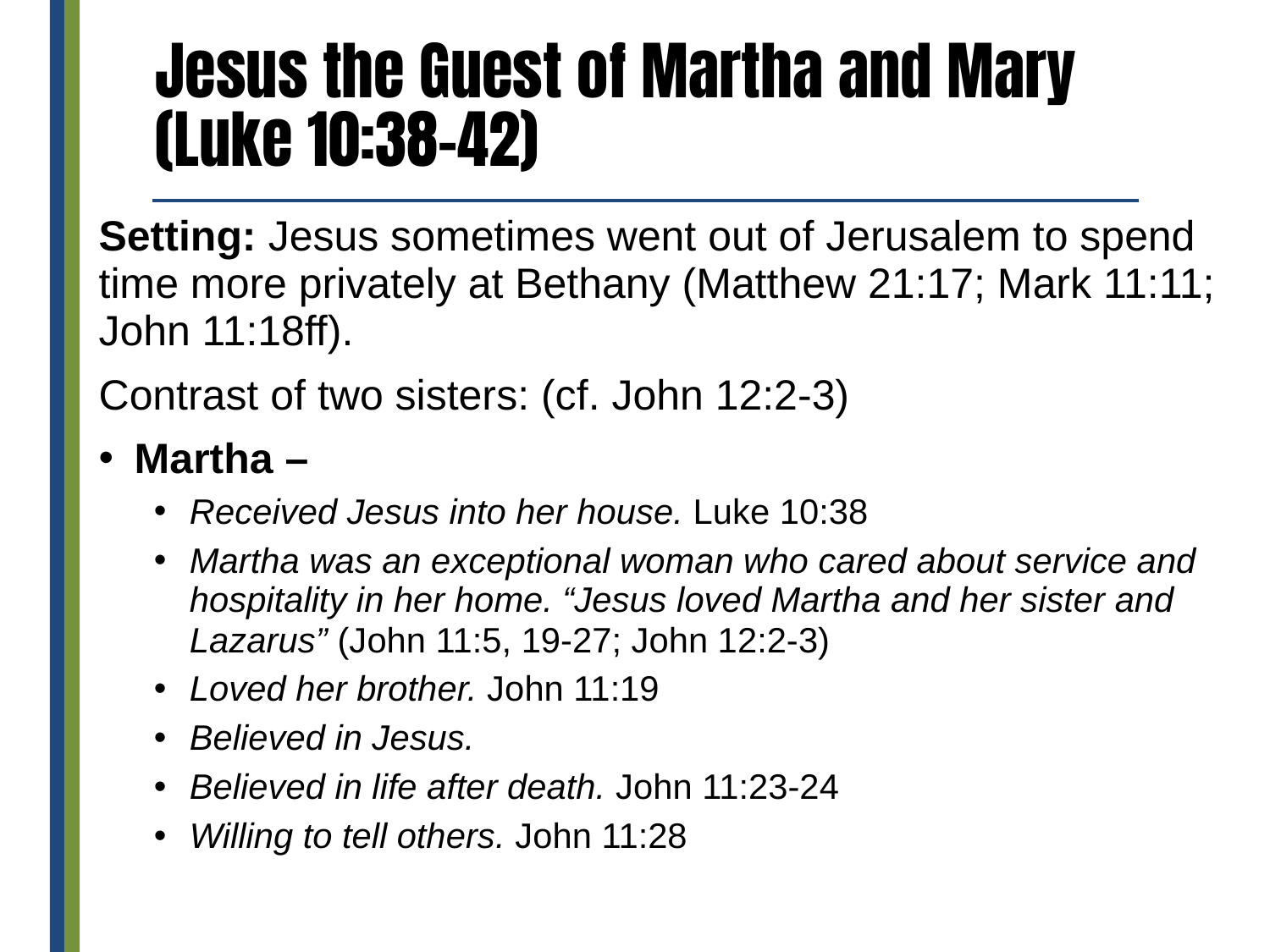

# Jesus the Guest of Martha and Mary (Luke 10:38-42)
Setting: Jesus sometimes went out of Jerusalem to spend time more privately at Bethany (Matthew 21:17; Mark 11:11;
John 11:18ff).
Contrast of two sisters: (cf. John 12:2-3)
Martha –
Received Jesus into her house. Luke 10:38
Martha was an exceptional woman who cared about service and hospitality in her home. “Jesus loved Martha and her sister and Lazarus” (John 11:5, 19-27; John 12:2-3)
Loved her brother. John 11:19
Believed in Jesus.
Believed in life after death. John 11:23-24
Willing to tell others. John 11:28